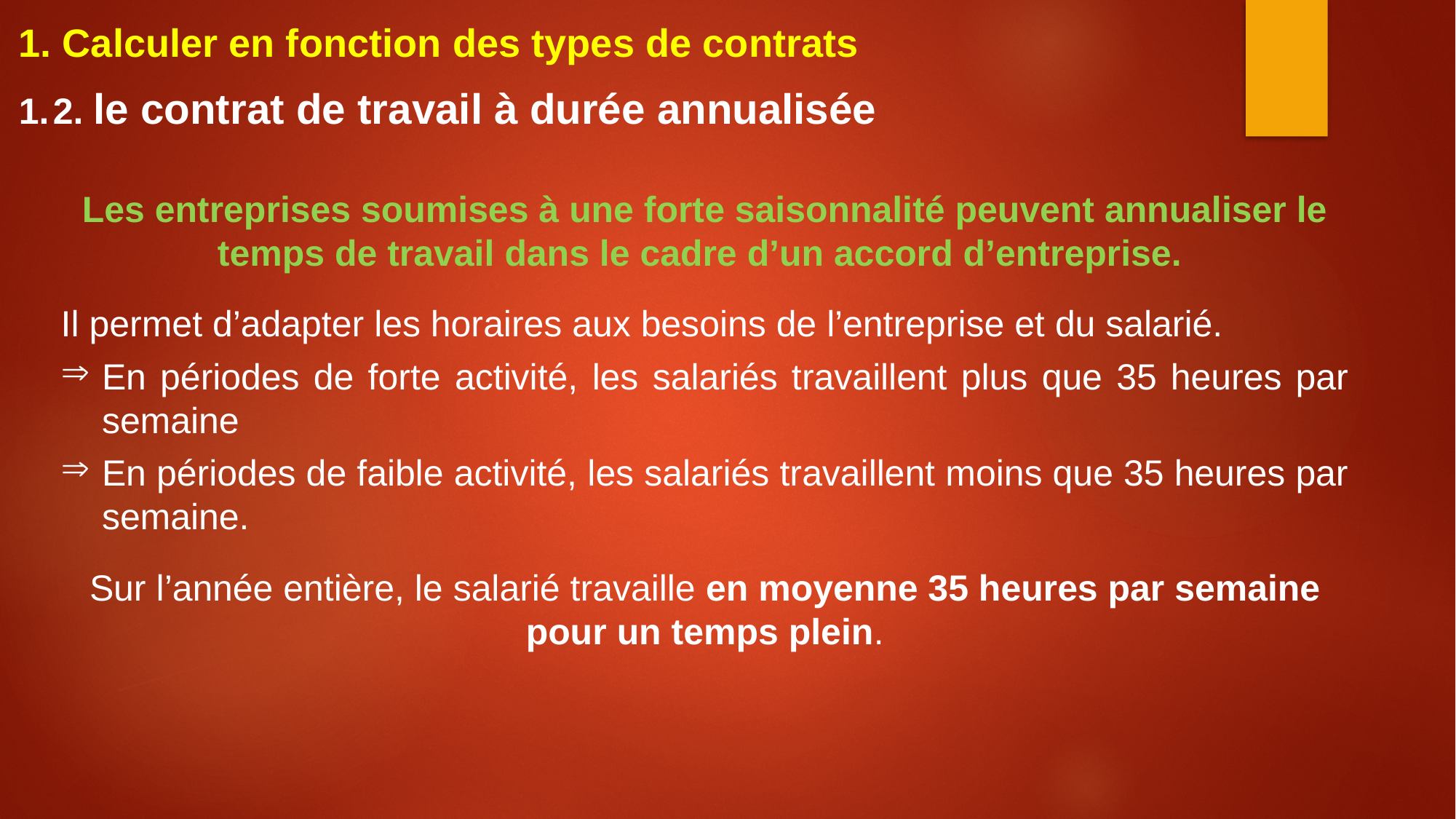

1. Calculer en fonction des types de contrats
2. le contrat de travail à durée annualisée
Les entreprises soumises à une forte saisonnalité peuvent annualiser le temps de travail dans le cadre d’un accord d’entreprise.
Il permet d’adapter les horaires aux besoins de l’entreprise et du salarié.
En périodes de forte activité, les salariés travaillent plus que 35 heures par semaine
En périodes de faible activité, les salariés travaillent moins que 35 heures par semaine.
Sur l’année entière, le salarié travaille en moyenne 35 heures par semaine pour un temps plein.